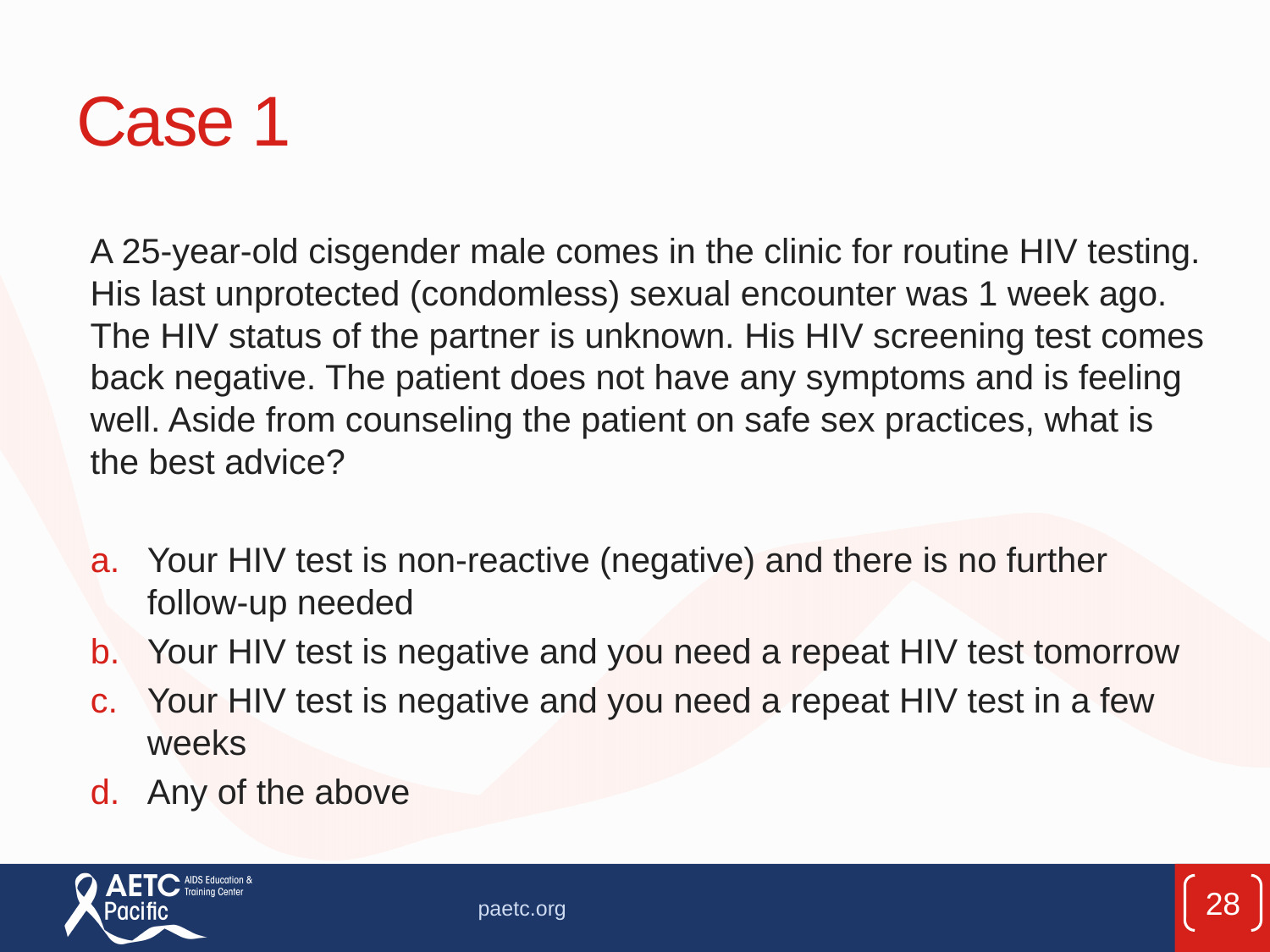

# Case 1
A 25-year-old cisgender male comes in the clinic for routine HIV testing. His last unprotected (condomless) sexual encounter was 1 week ago. The HIV status of the partner is unknown. His HIV screening test comes back negative. The patient does not have any symptoms and is feeling well. Aside from counseling the patient on safe sex practices, what is the best advice?

Your HIV test is non-reactive (negative) and there is no further follow-up needed
Your HIV test is negative and you need a repeat HIV test tomorrow
Your HIV test is negative and you need a repeat HIV test in a few weeks
Any of the above
28
paetc.org